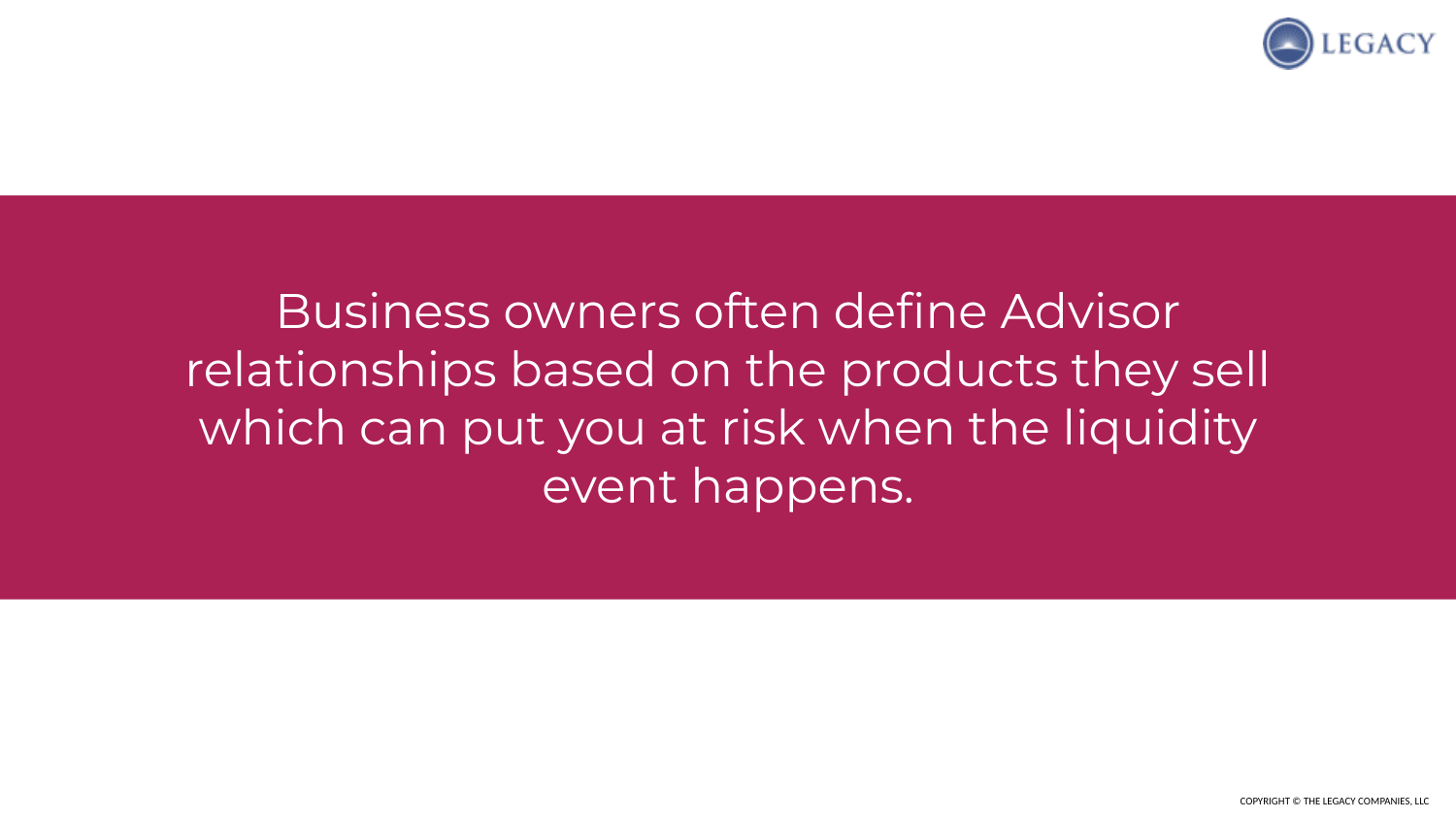

Business owners often define Advisor relationships based on the products they sell which can put you at risk when the liquidity event happens.